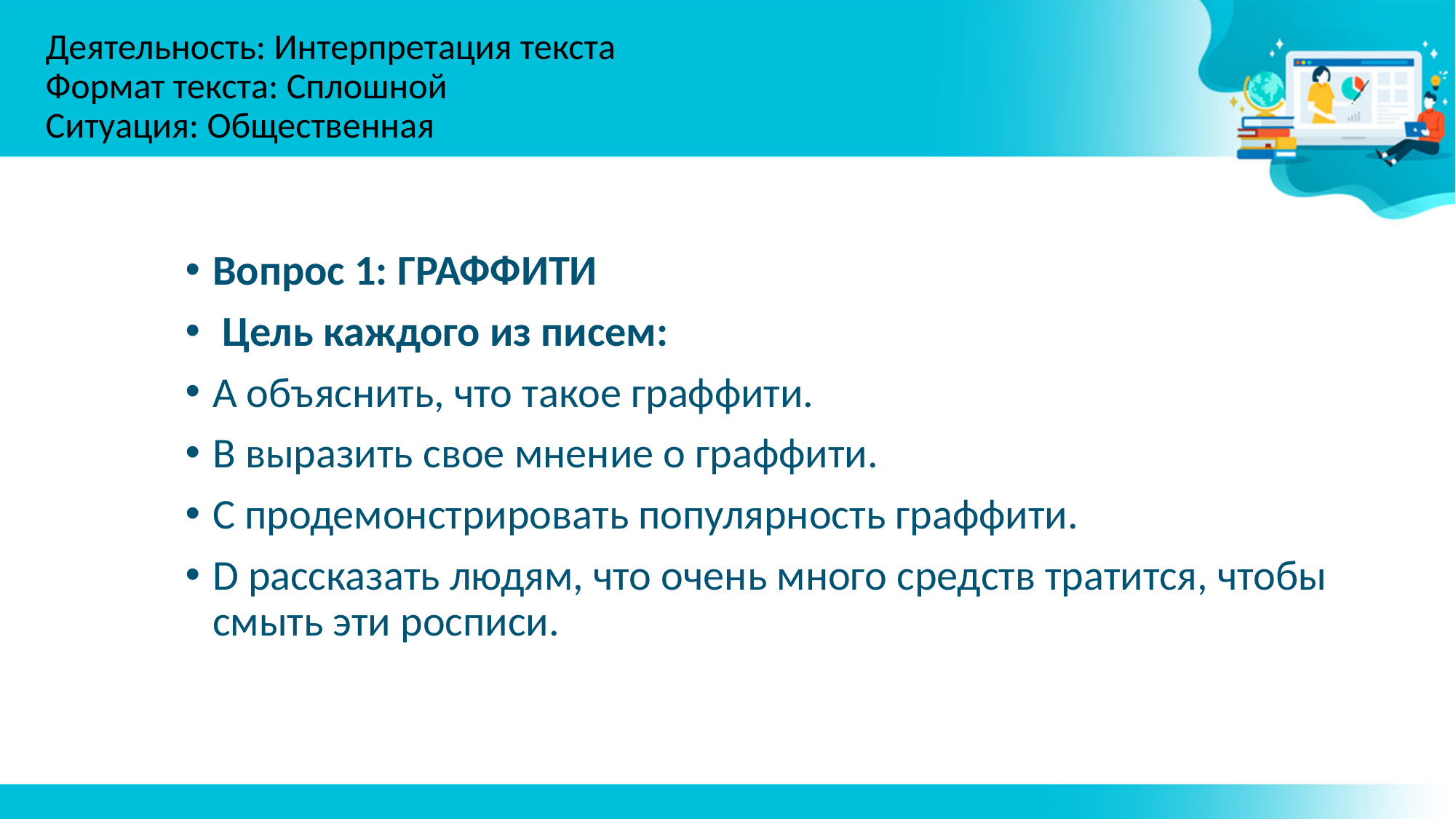

# Деятельность: Интерпретация текста Формат текста: Сплошной Ситуация: Общественная
Вопрос 1: ГРАФФИТИ
 Цель каждого из писем:
A объяснить, что такое граффити.
B выразить свое мнение о граффити.
C продемонстрировать популярность граффити.
D рассказать людям, что очень много средств тратится, чтобы смыть эти росписи.